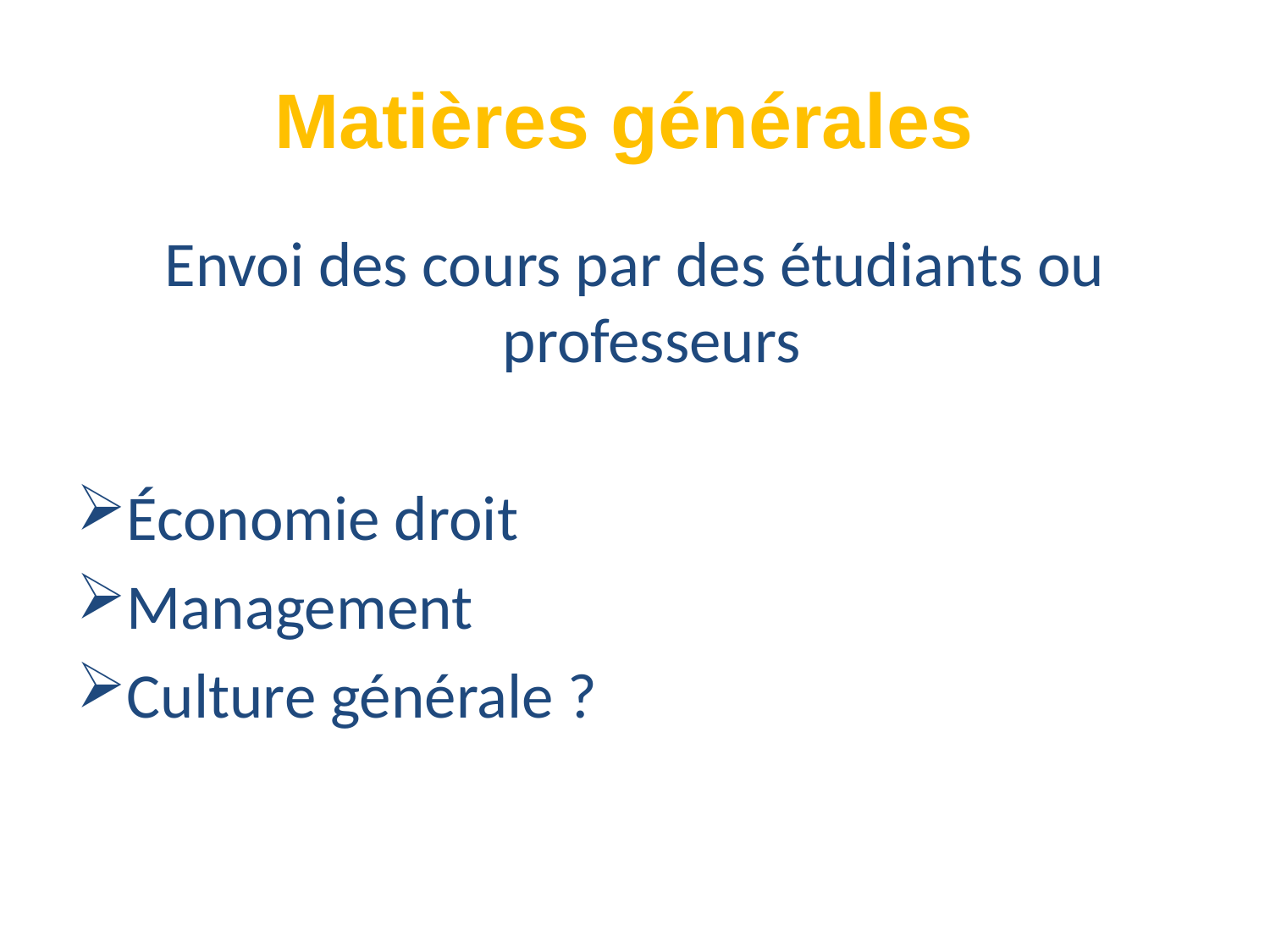

# Matières générales
Envoi des cours par des étudiants ou professeurs

Économie droit
Management
Culture générale ?